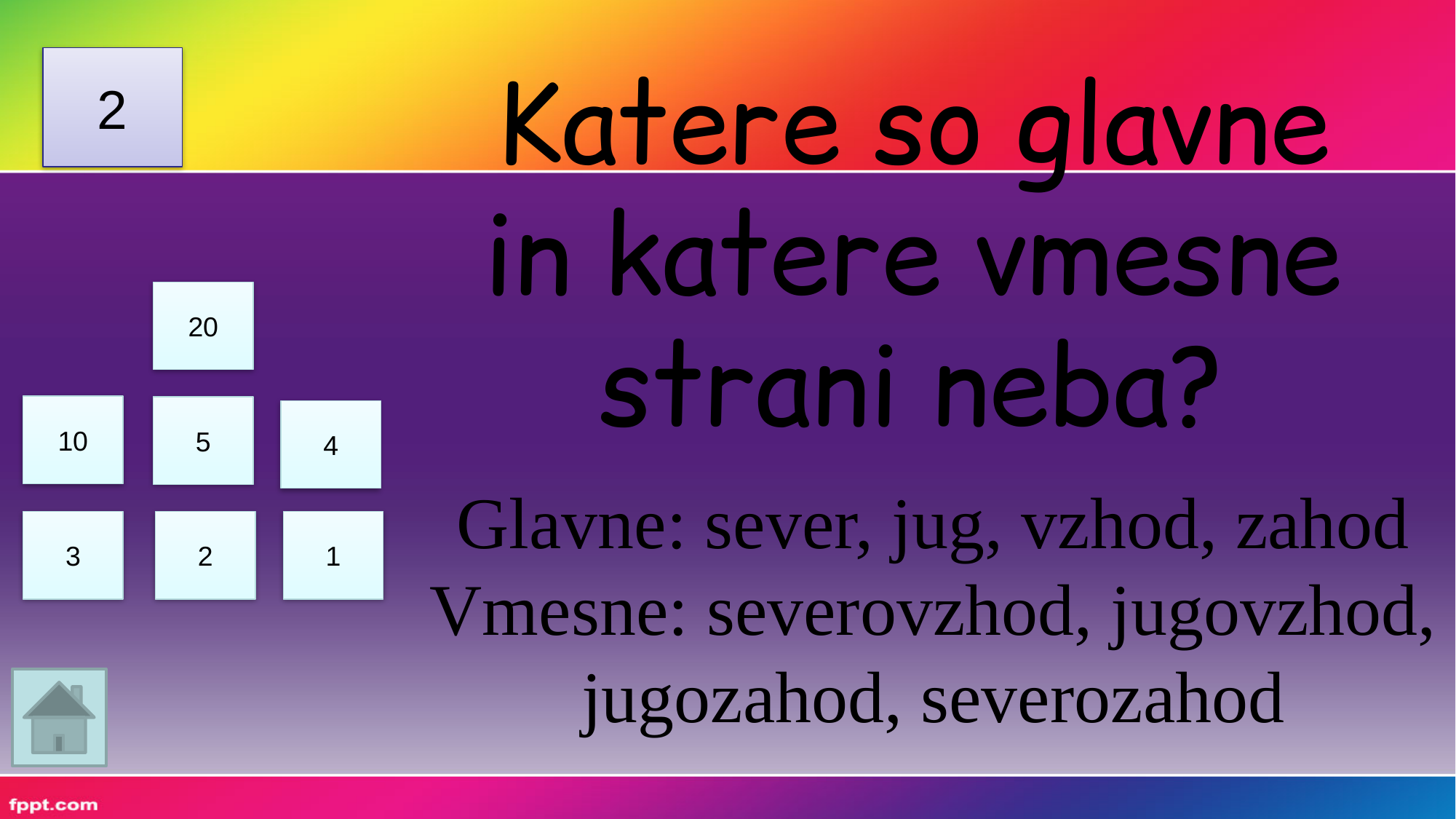

Katere so glavne in katere vmesne strani neba?
2
20
10
5
4
Glavne: sever, jug, vzhod, zahod
Vmesne: severovzhod, jugovzhod, jugozahod, severozahod
3
2
1